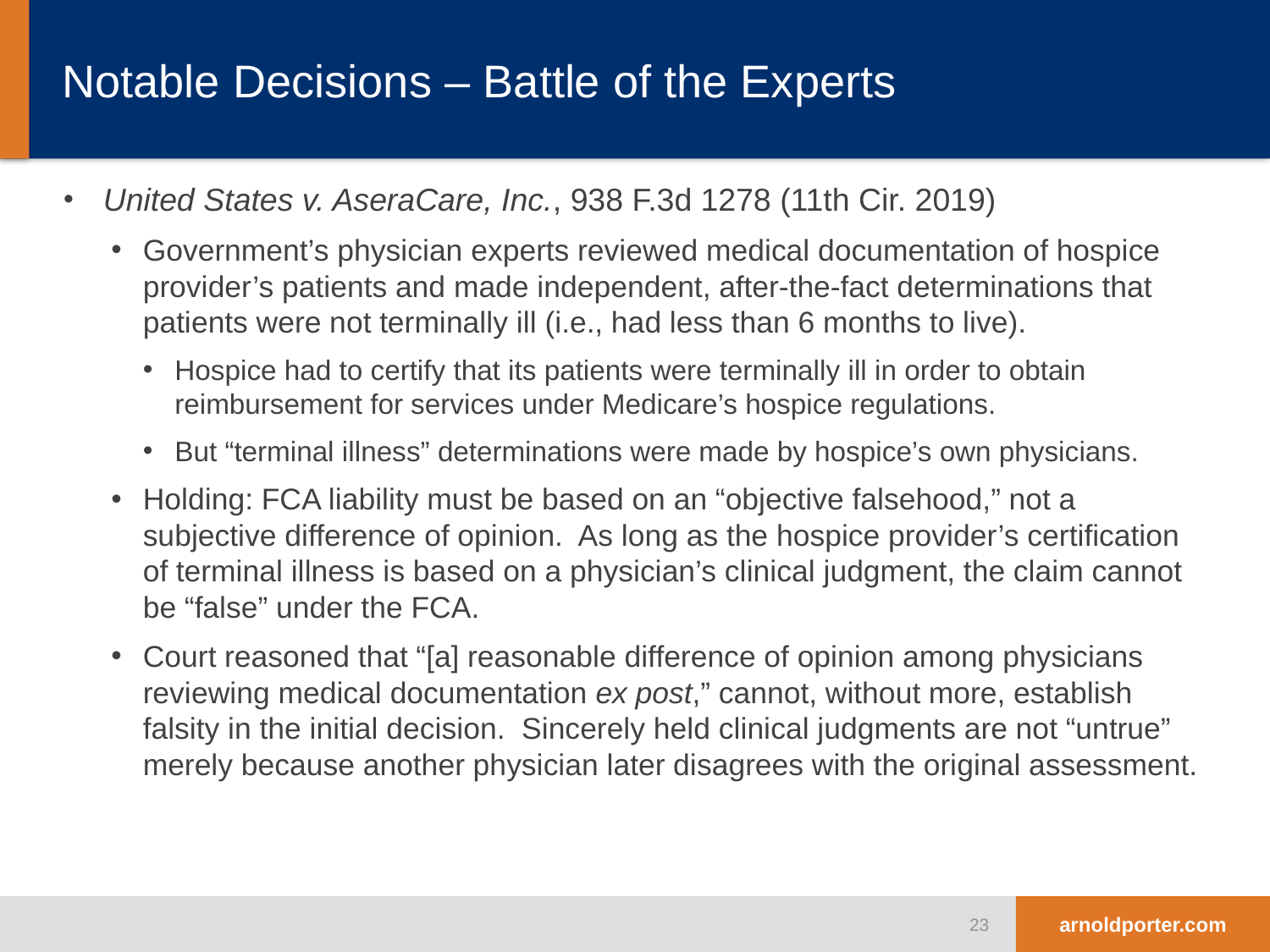

# Notable Decisions – Battle of the Experts
United States v. AseraCare, Inc., 938 F.3d 1278 (11th Cir. 2019)
Government’s physician experts reviewed medical documentation of hospice provider’s patients and made independent, after-the-fact determinations that patients were not terminally ill (i.e., had less than 6 months to live).
Hospice had to certify that its patients were terminally ill in order to obtain reimbursement for services under Medicare’s hospice regulations.
But “terminal illness” determinations were made by hospice’s own physicians.
Holding: FCA liability must be based on an “objective falsehood,” not a subjective difference of opinion.  As long as the hospice provider’s certification of terminal illness is based on a physician’s clinical judgment, the claim cannot be “false” under the FCA.
Court reasoned that “[a] reasonable difference of opinion among physicians reviewing medical documentation ex post,” cannot, without more, establish falsity in the initial decision.  Sincerely held clinical judgments are not “untrue” merely because another physician later disagrees with the original assessment.
23